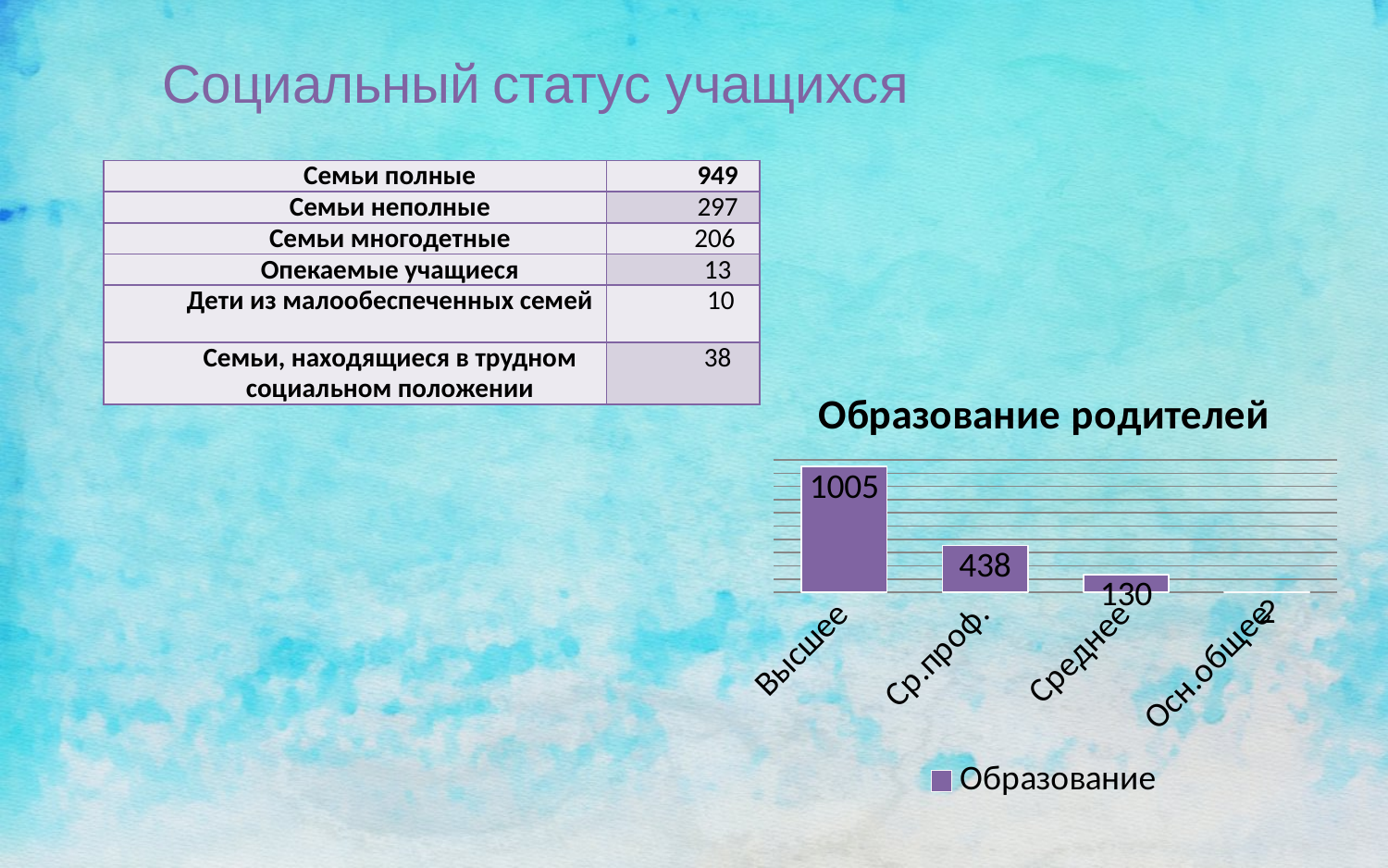

# Социальный статус учащихся
| Семьи полные | 949 |
| --- | --- |
| Семьи неполные | 297 |
| Семьи многодетные | 206 |
| Опекаемые учащиеся | 13 |
| Дети из малообеспеченных семей | 10 |
| Семьи, находящиеся в трудном социальном положении | 38 |

### Chart: Образование родителей

| Category | Образование |
|---|---|
| Высшее | 950.0 |
| Ср.проф. | 353.0 |
| Среднее | 135.0 |
| Осн.общее | 1.0 |